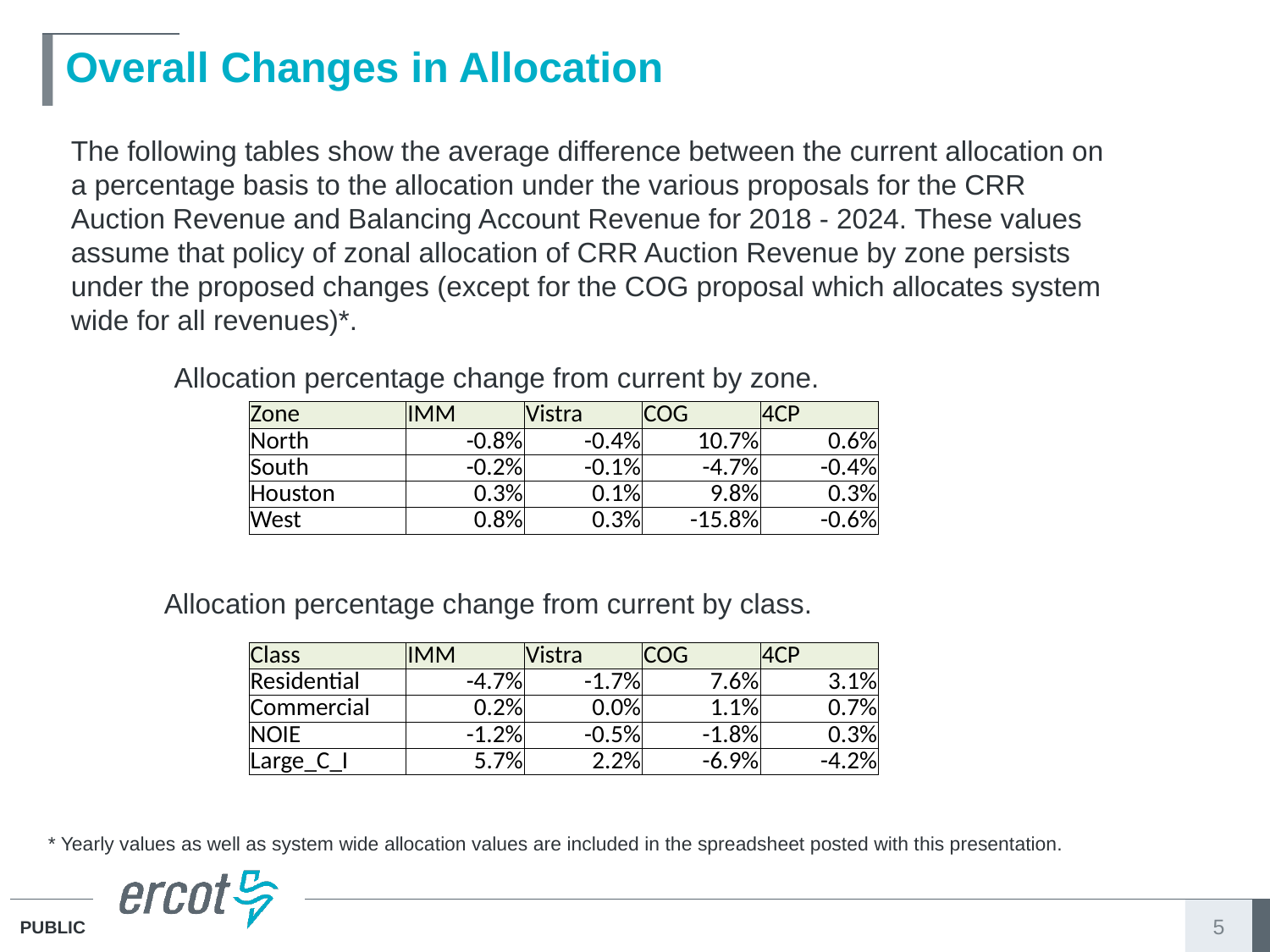

# Overall Changes in Allocation
The following tables show the average difference between the current allocation on a percentage basis to the allocation under the various proposals for the CRR Auction Revenue and Balancing Account Revenue for 2018 - 2024. These values assume that policy of zonal allocation of CRR Auction Revenue by zone persists under the proposed changes (except for the COG proposal which allocates system wide for all revenues)*.
Allocation percentage change from current by zone.
| Zone | IMM | Vistra | COG | 4CP |
| --- | --- | --- | --- | --- |
| North | -0.8% | -0.4% | 10.7% | 0.6% |
| South | -0.2% | -0.1% | -4.7% | -0.4% |
| Houston | 0.3% | 0.1% | 9.8% | 0.3% |
| West | 0.8% | 0.3% | -15.8% | -0.6% |
Allocation percentage change from current by class.
| Class | IMM | Vistra | COG | 4CP |
| --- | --- | --- | --- | --- |
| Residential | -4.7% | -1.7% | 7.6% | 3.1% |
| Commercial | 0.2% | 0.0% | 1.1% | 0.7% |
| NOIE | -1.2% | -0.5% | -1.8% | 0.3% |
| Large\_C\_I | 5.7% | 2.2% | -6.9% | -4.2% |
* Yearly values as well as system wide allocation values are included in the spreadsheet posted with this presentation.
5